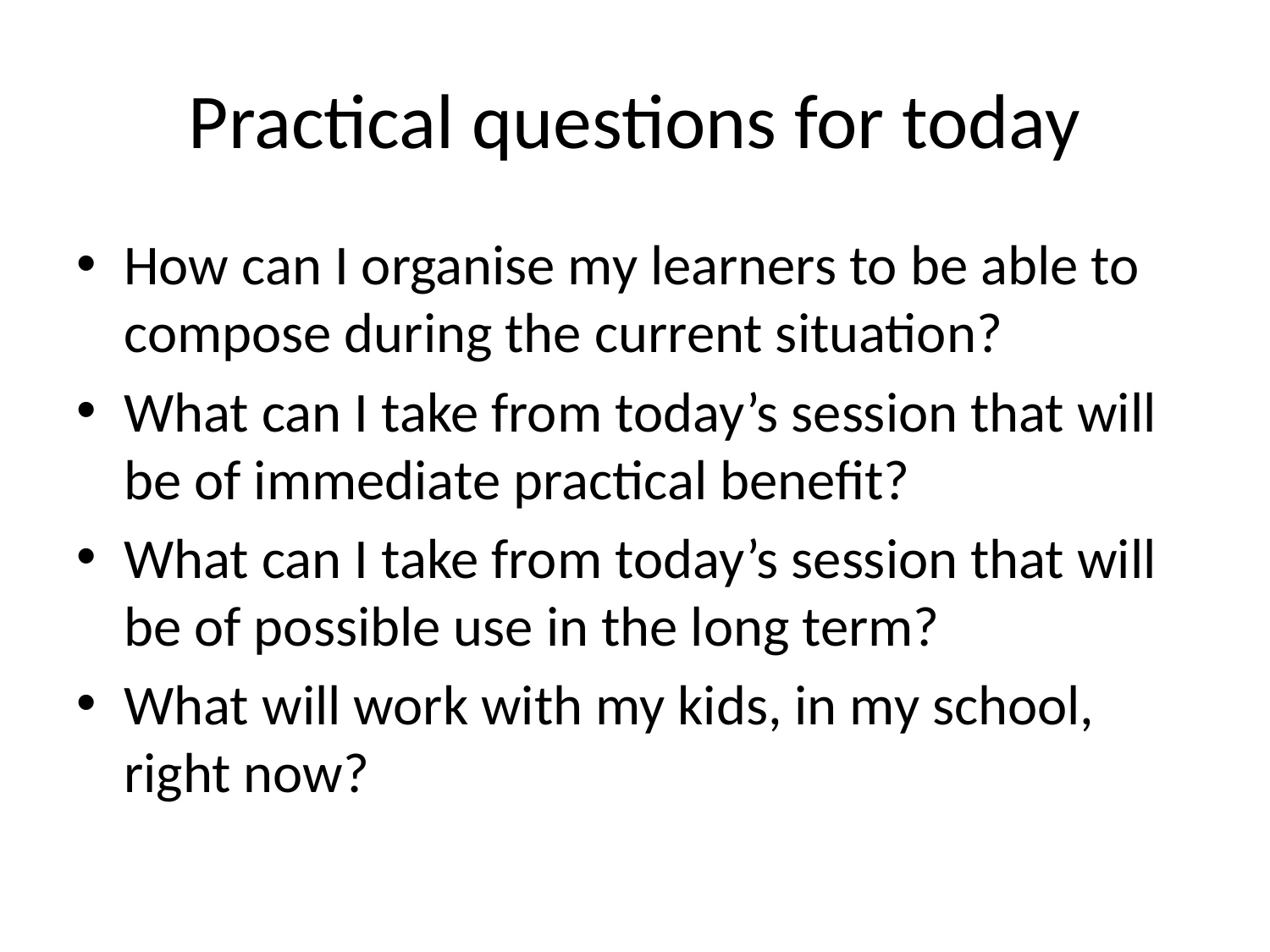

# Practical questions for today
How can I organise my learners to be able to compose during the current situation?
What can I take from today’s session that will be of immediate practical benefit?
What can I take from today’s session that will be of possible use in the long term?
What will work with my kids, in my school, right now?